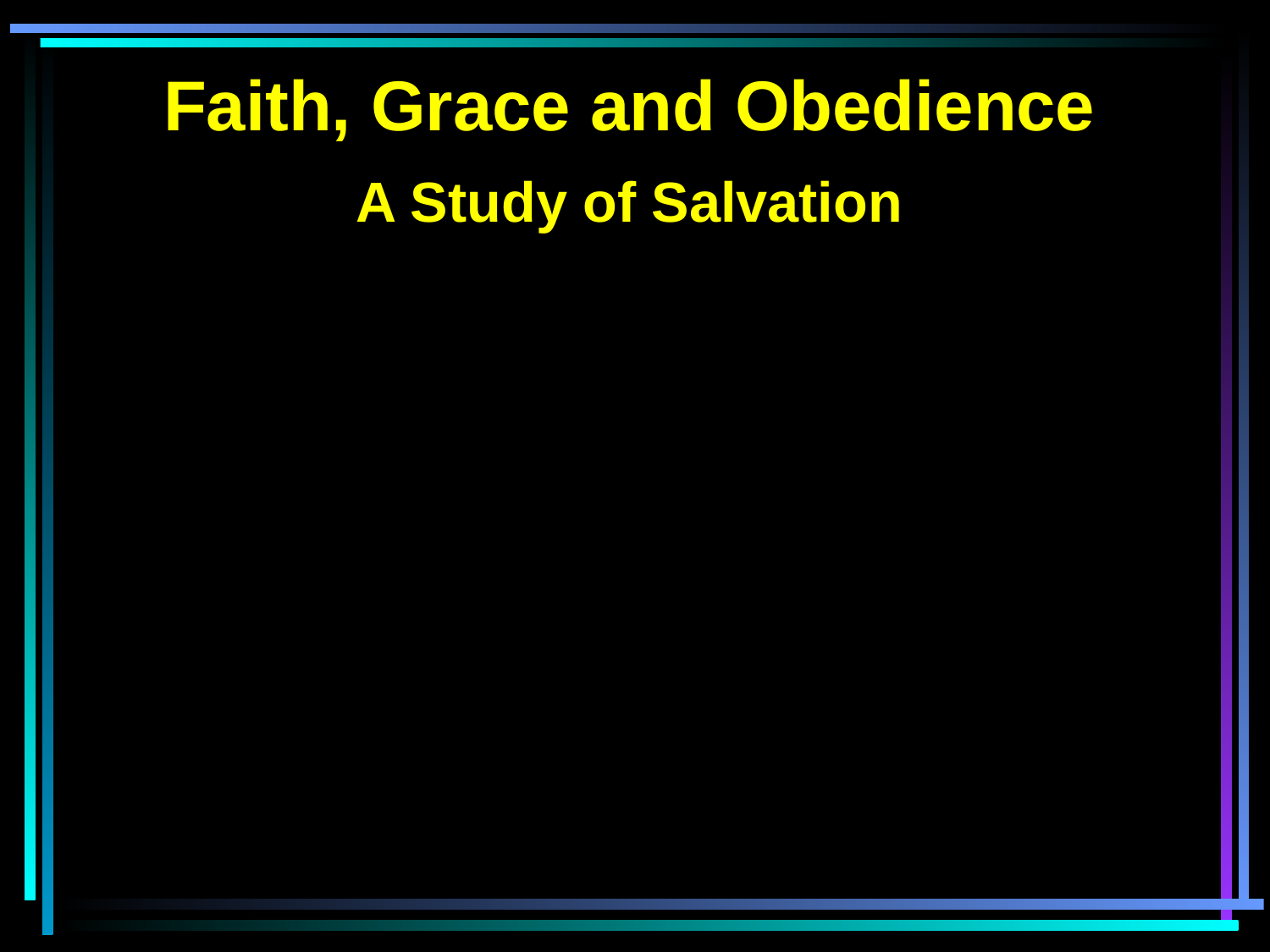

Faith, Grace and Obedience
A Study of Salvation